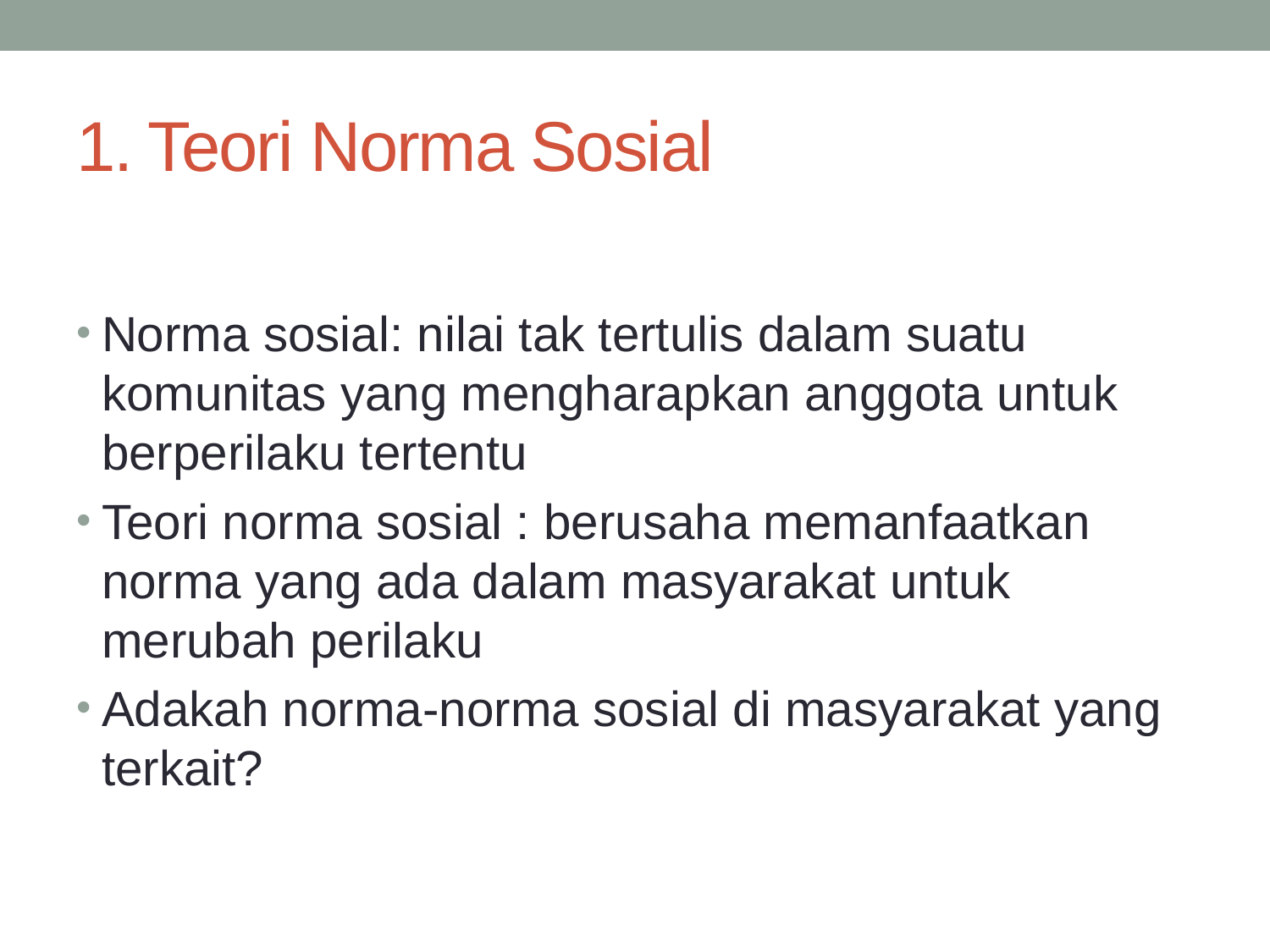

# 1. Teori Norma Sosial
Norma sosial: nilai tak tertulis dalam suatu komunitas yang mengharapkan anggota untuk berperilaku tertentu
Teori norma sosial : berusaha memanfaatkan norma yang ada dalam masyarakat untuk merubah perilaku
Adakah norma-norma sosial di masyarakat yang terkait?